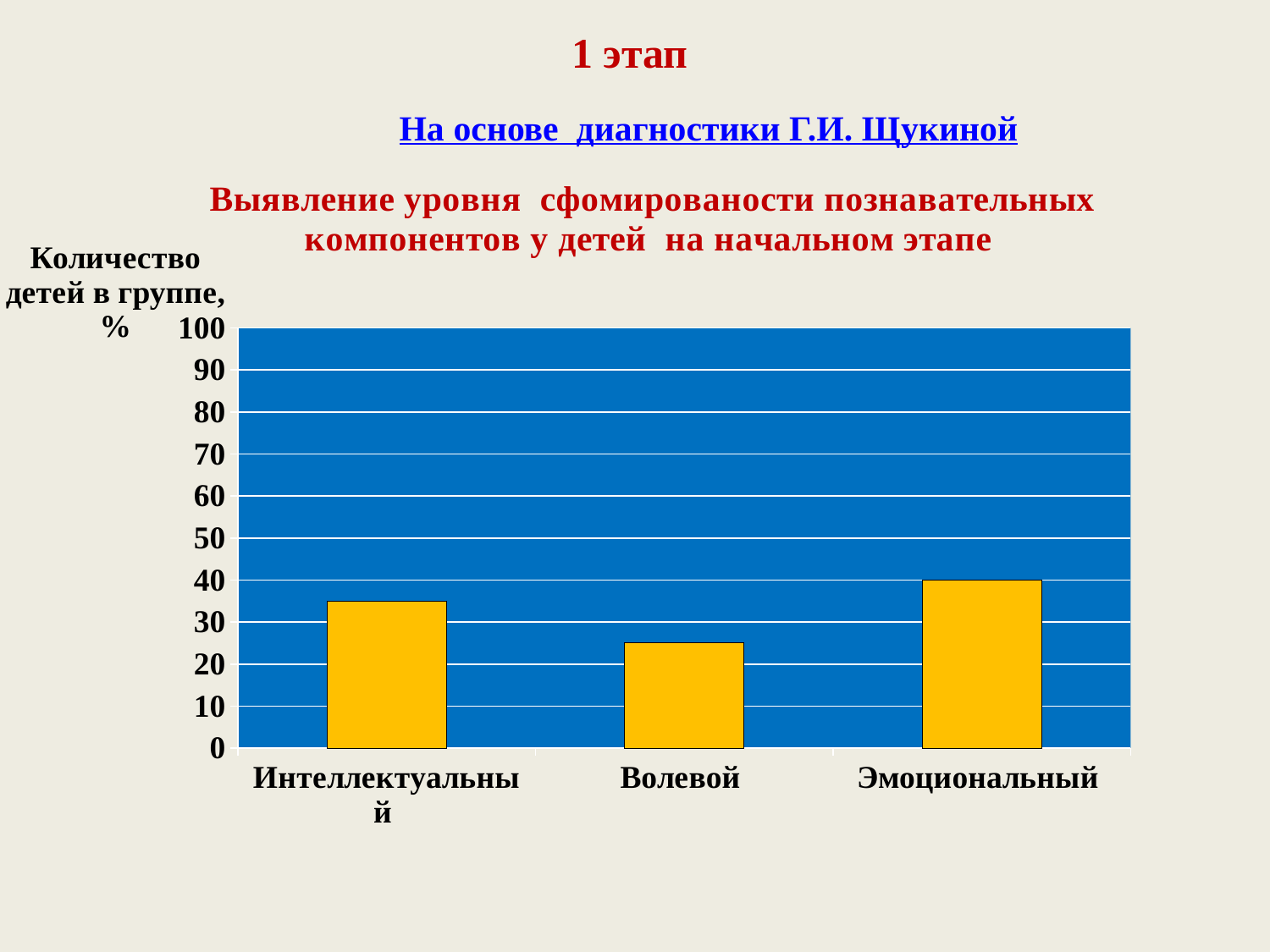

1 этап
На основе  диагностики Г.И. Щукиной

### Chart: Выявление уровня  сфомированости познавательных компонентов у детей  на начальном этапе

| Category | Столбец1 |
|---|---|
| Интеллектуальный  | 35.0 |
| Волевой  | 25.0 |
| Эмоциональный  | 40.0 |